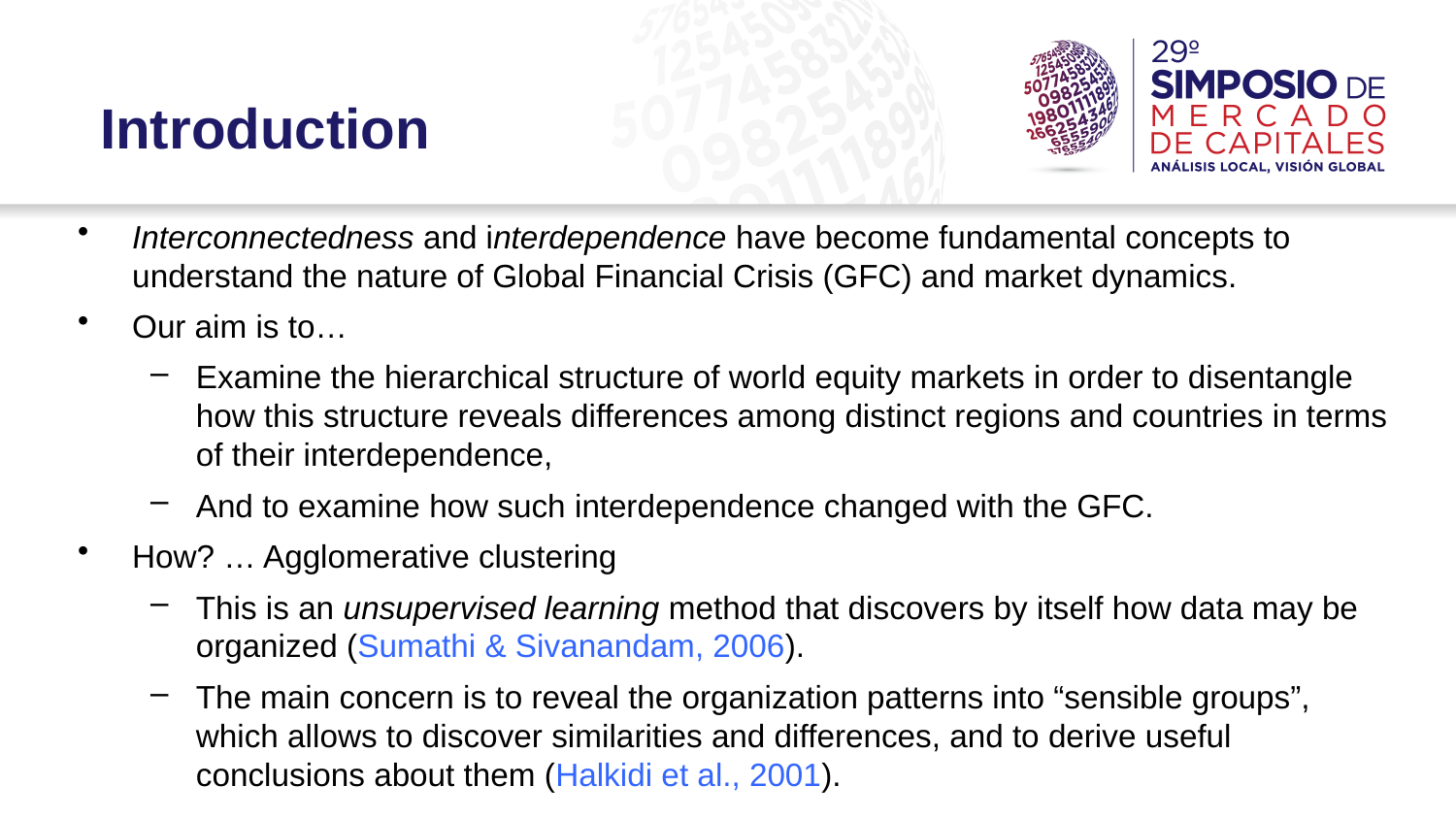

Introduction
Interconnectedness and interdependence have become fundamental concepts to understand the nature of Global Financial Crisis (GFC) and market dynamics.
Our aim is to…
Examine the hierarchical structure of world equity markets in order to disentangle how this structure reveals differences among distinct regions and countries in terms of their interdependence,
And to examine how such interdependence changed with the GFC.
How? … Agglomerative clustering
This is an unsupervised learning method that discovers by itself how data may be organized (Sumathi & Sivanandam, 2006).
The main concern is to reveal the organization patterns into “sensible groups”, which allows to discover similarities and differences, and to derive useful conclusions about them (Halkidi et al., 2001).